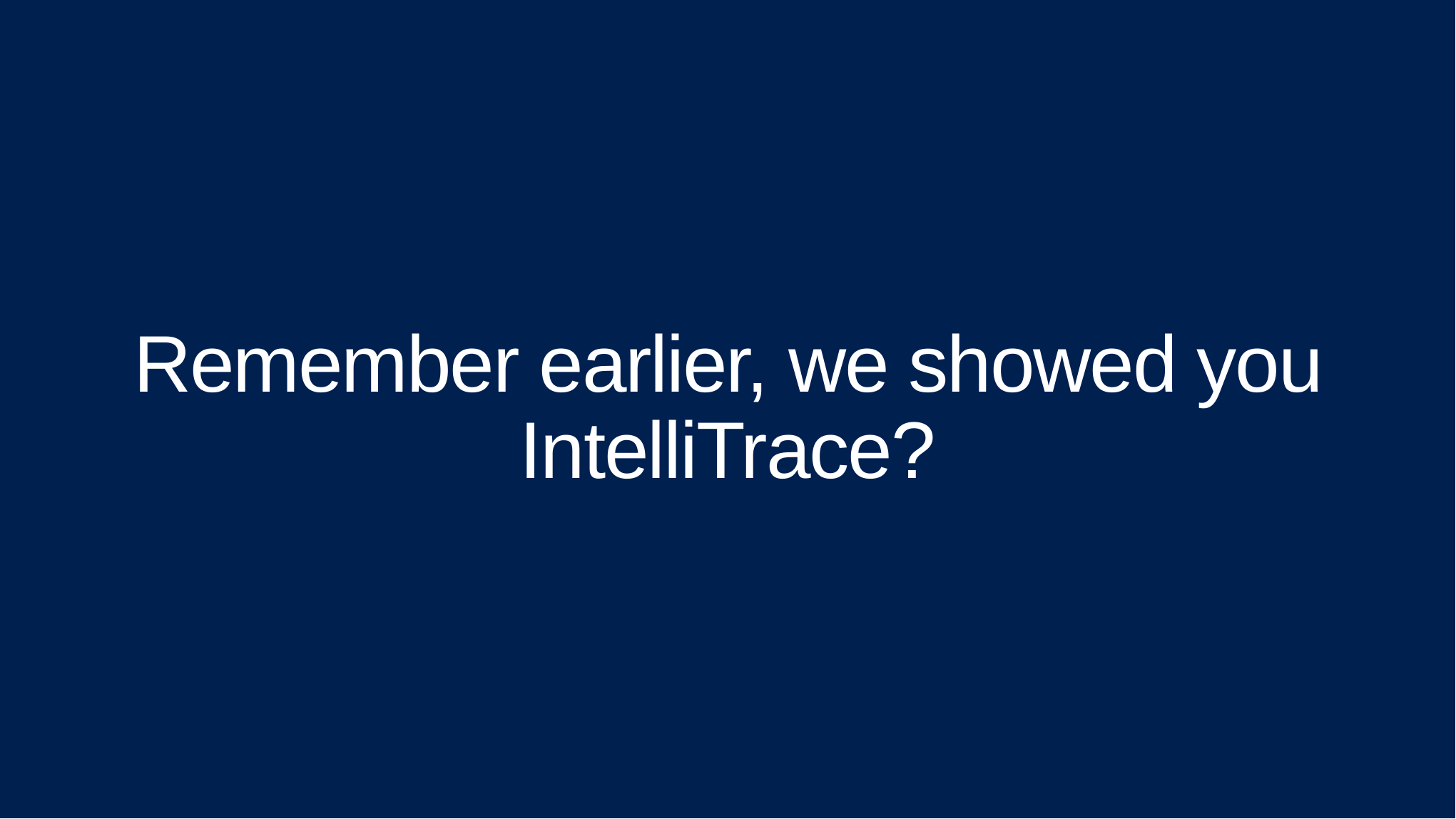

# Remember earlier, we showed you IntelliTrace?